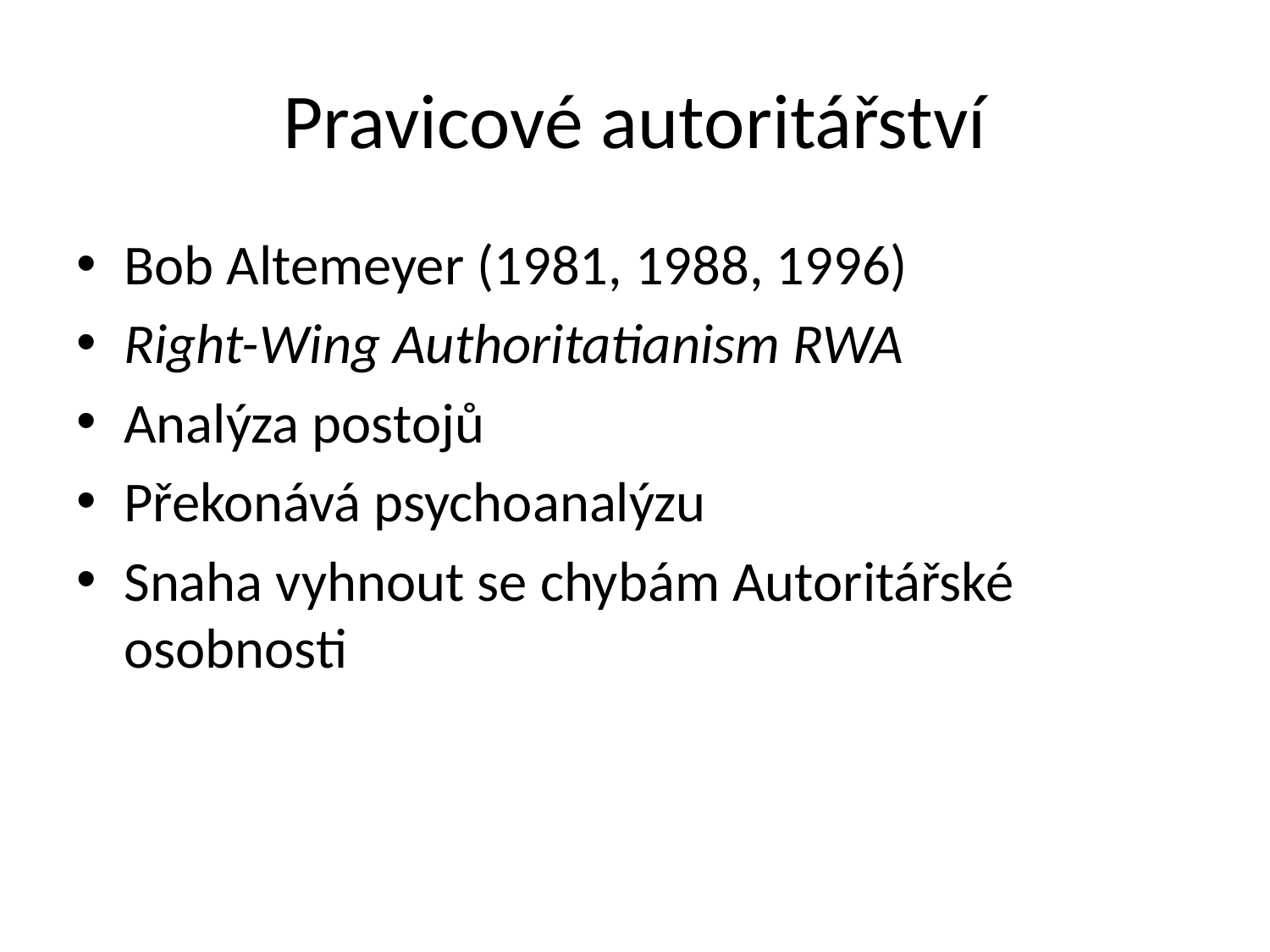

# Pravicové autoritářství
Bob Altemeyer (1981, 1988, 1996)
Right-Wing Authoritatianism RWA
Analýza postojů
Překonává psychoanalýzu
Snaha vyhnout se chybám Autoritářské osobnosti